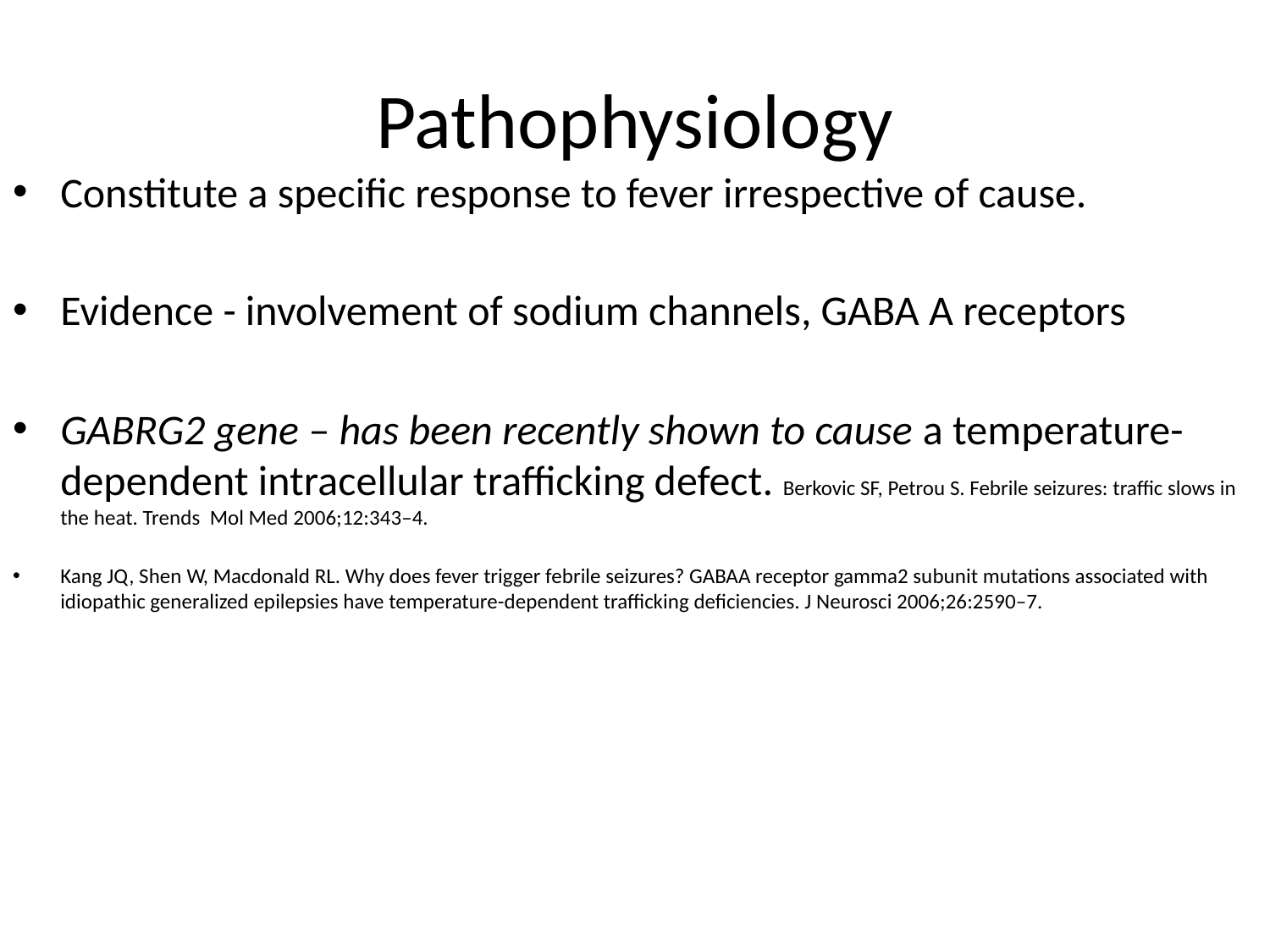

# Pathophysiology
Constitute a specific response to fever irrespective of cause.

Evidence - involvement of sodium channels, GABA A receptors

GABRG2 gene – has been recently shown to cause a temperature-dependent intracellular trafficking defect. Berkovic SF, Petrou S. Febrile seizures: traffic slows in the heat. Trends  Mol Med 2006;12:343–4.

Kang JQ, Shen W, Macdonald RL. Why does fever trigger febrile seizures? GABAA receptor gamma2 subunit mutations associated with idiopathic generalized epilepsies have temperature-dependent trafficking deficiencies. J Neurosci 2006;26:2590–7.